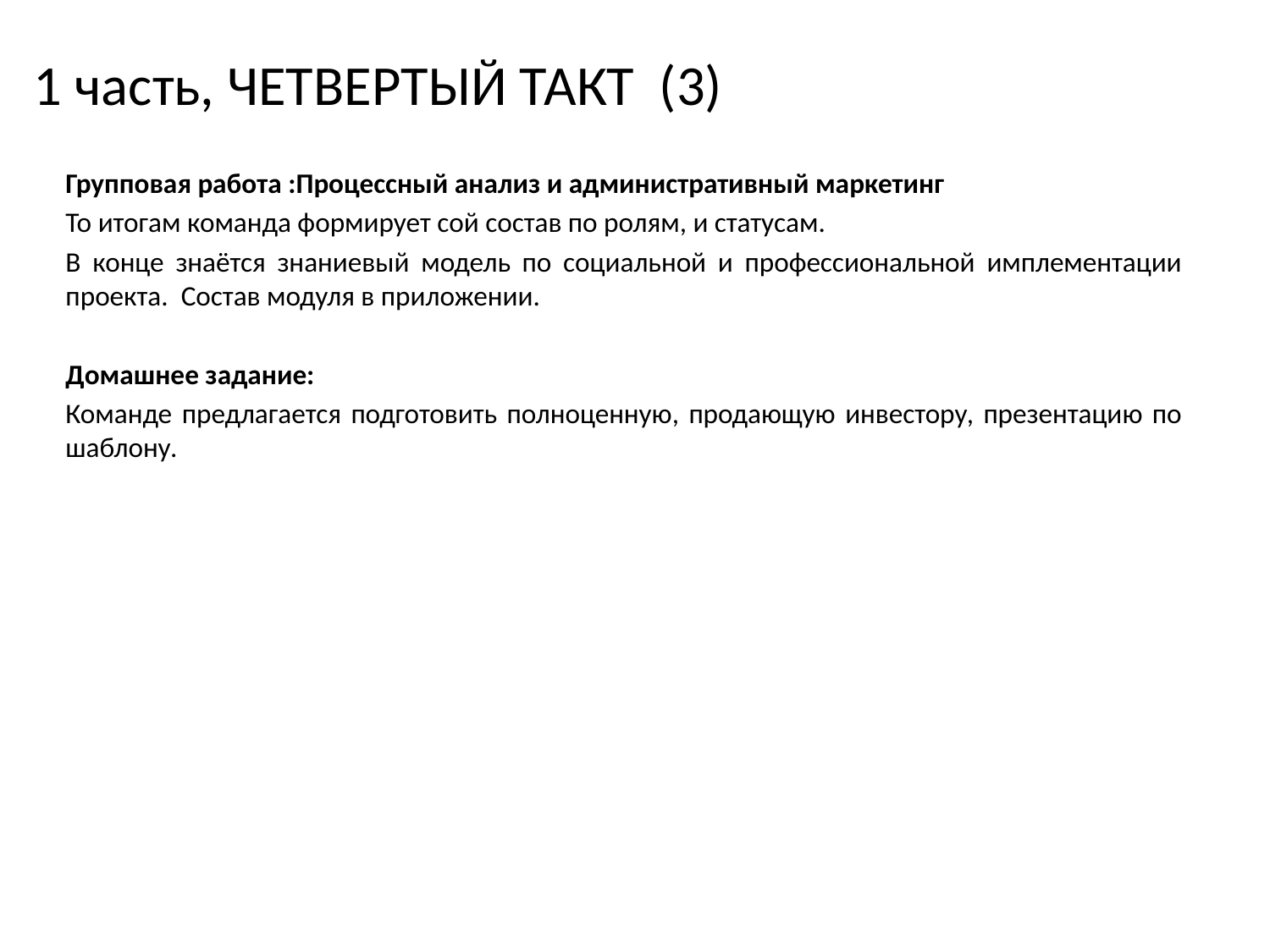

# 1 часть, ЧЕТВЕРТЫЙ ТАКТ  (3)
Групповая работа :Процессный анализ и административный маркетинг
То итогам команда формирует сой состав по ролям, и статусам.
В конце знаётся знаниевый модель по социальной и профессиональной имплементации проекта.  Состав модуля в приложении.

Домашнее задание:
Команде предлагается подготовить полноценную, продающую инвестору, презентацию по шаблону.